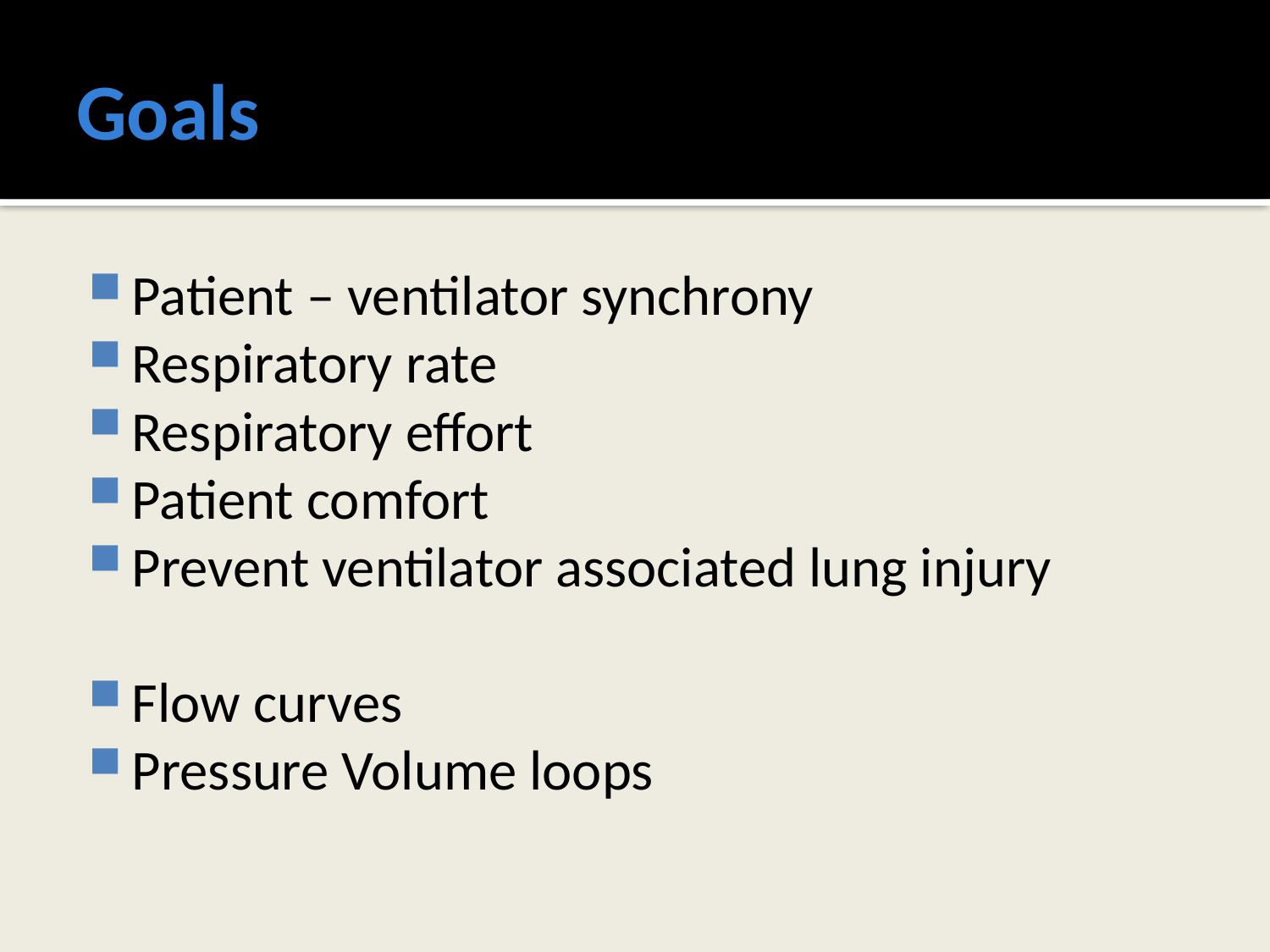

# Goals
Patient – ventilator synchrony
Respiratory rate
Respiratory effort
Patient comfort
Prevent ventilator associated lung injury

Flow curves
Pressure Volume loops